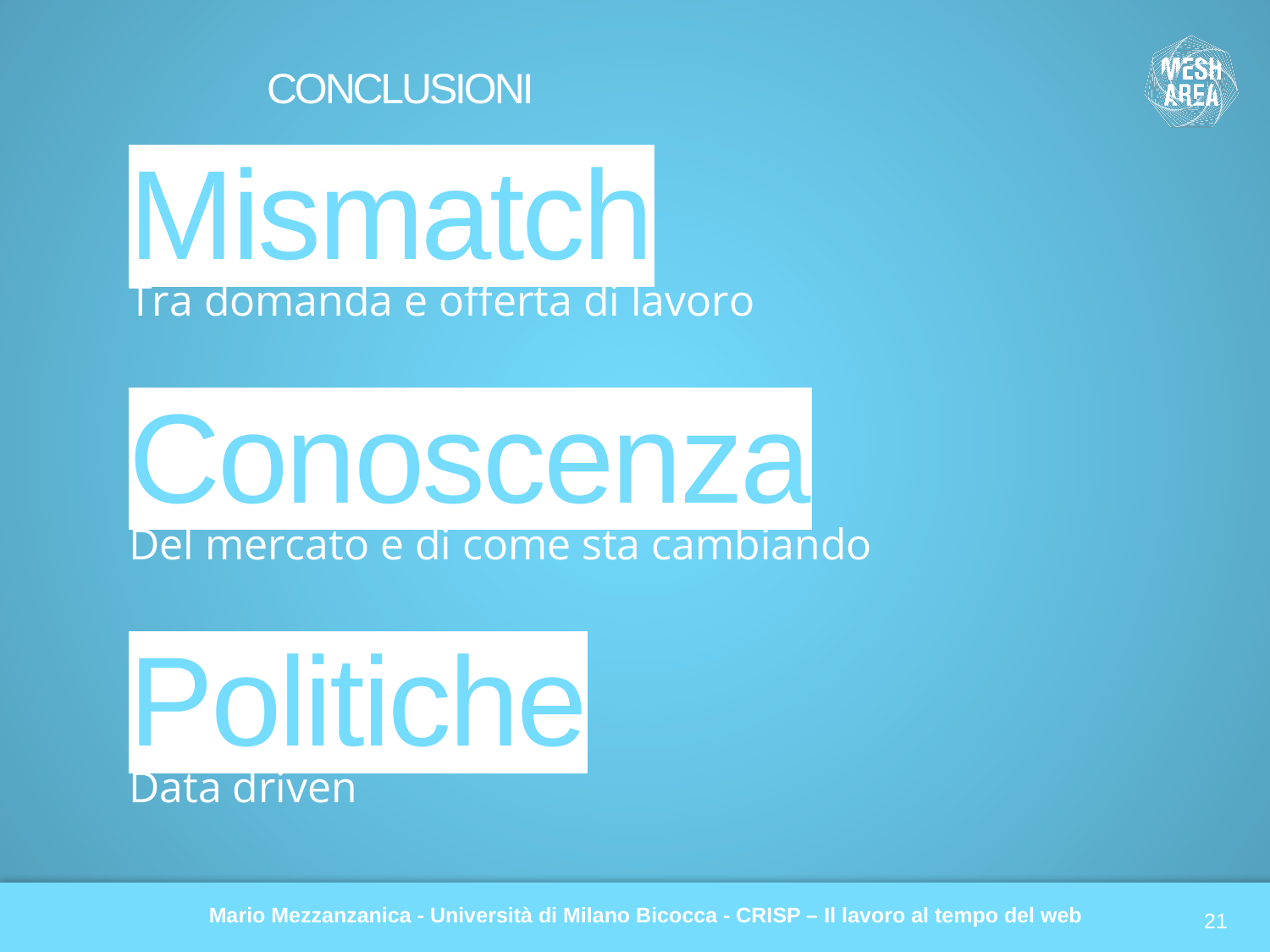

CONCLUSIONI
Mismatch
Tra domanda e offerta di lavoro
Conoscenza
Del mercato e di come sta cambiando
Politiche
Data driven
Mario Mezzanzanica - Università di Milano Bicocca - CRISP – Il lavoro al tempo del web
21